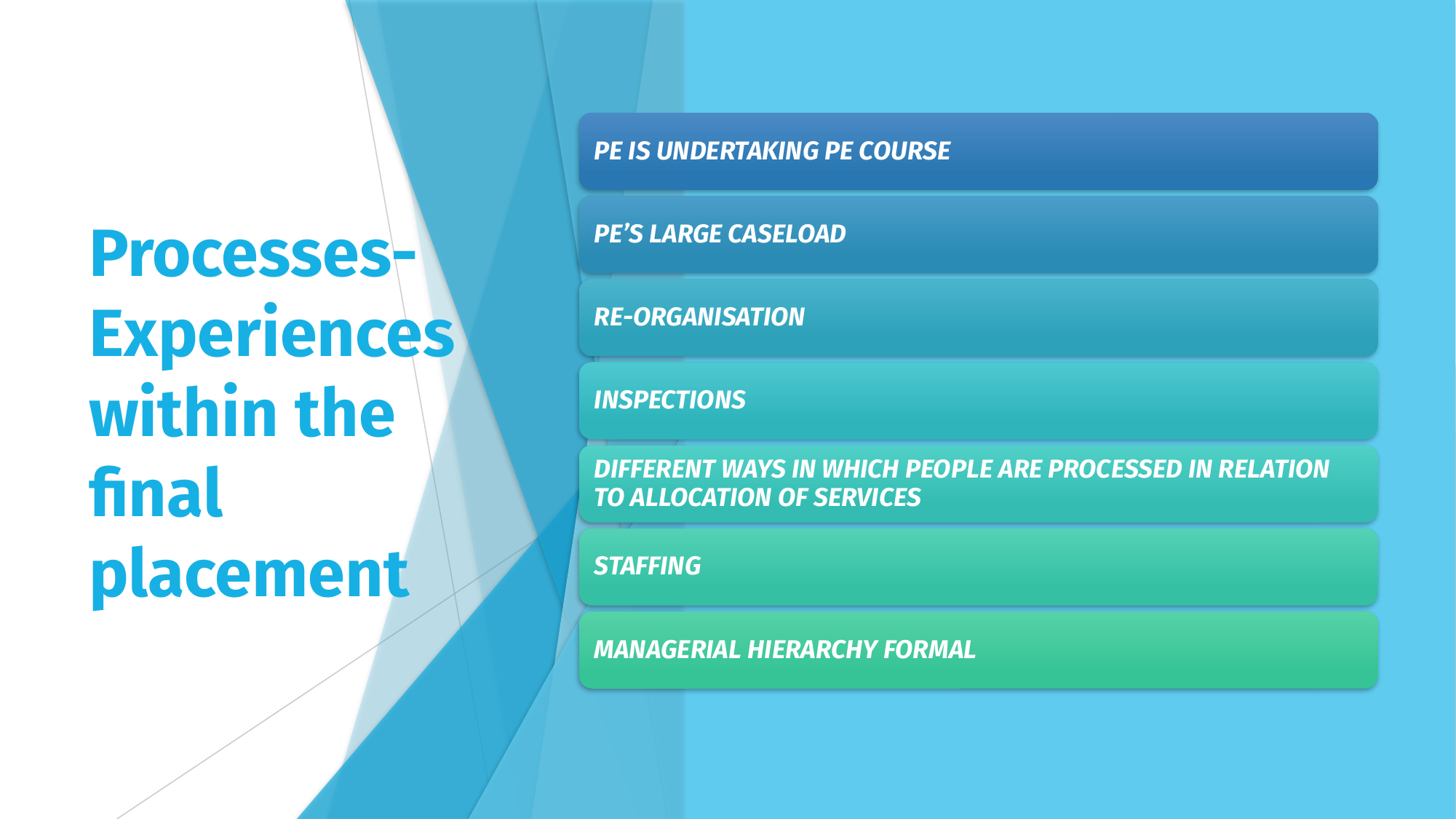

PE is undertaking PE course
PE’s large caseload
Re-organisation
Inspections
Different ways in which people are processed in relation to allocation of services
Staffing
Managerial hierarchy formal
# Processes- Experiences within the final placement